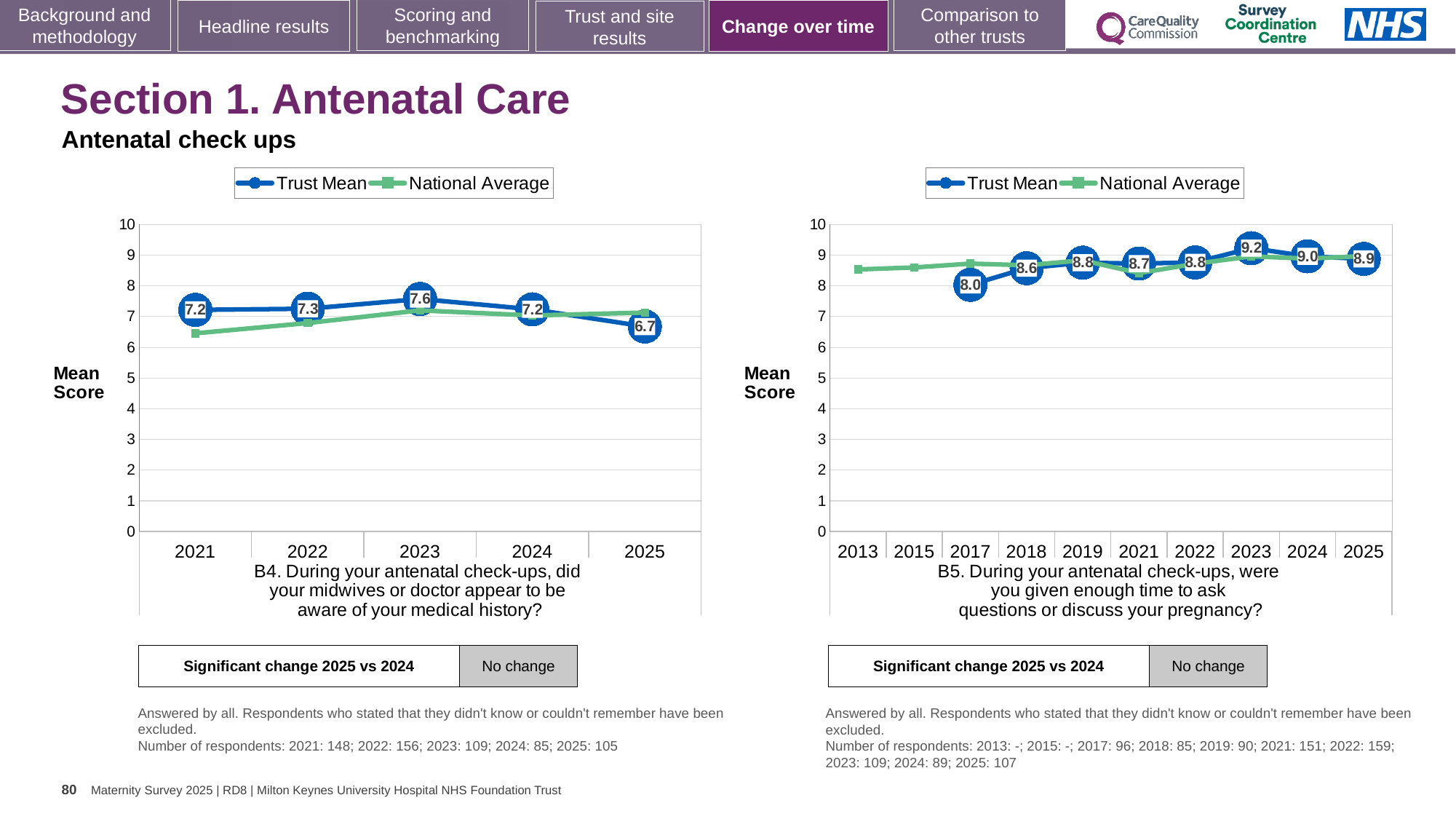

# Section 1. Antenatal Care
Antenatal check ups

### Chart

| Category | Trust Mean | National Average |
|---|---|---|
| 2021 | 7.216883328211352 | 6.455163447895841 |
| 2022 | 7.255091903837674 | 6.7896576930801 |
| 2023 | 7.571138333471369 | 7.201655927277624 |
| 2024 | 7.234845330475686 | 7.035712669914595 |
| 2025 | 6.677845867429729 | 7.128932333714427 |

### Chart

| Category | Trust Mean | National Average |
|---|---|---|
| 2013 | None | 8.534338668237579 |
| 2015 | None | 8.598099124847632 |
| 2017 | 8.033222502072599 | 8.723314376787982 |
| 2018 | 8.575456216000855 | 8.6696732268667 |
| 2019 | 8.754131054188468 | 8.83096682615885 |
| 2021 | 8.724251188555254 | 8.416259900267834 |
| 2022 | 8.763344883571195 | 8.718080276000922 |
| 2023 | 9.22662056566352 | 8.961248686411796 |
| 2024 | 8.961409496056389 | 8.885392546628402 |
| 2025 | 8.878626412106126 | 8.969742580414081 |
| Significant change 2025 vs 2024 | No change |
| --- | --- |
| Significant change 2025 vs 2024 | No change |
| --- | --- |
Answered by all. Respondents who stated that they didn't know or couldn't remember have been excluded.
Number of respondents: 2021: 148; 2022: 156; 2023: 109; 2024: 85; 2025: 105
Answered by all. Respondents who stated that they didn't know or couldn't remember have been excluded.
Number of respondents: 2013: -; 2015: -; 2017: 96; 2018: 85; 2019: 90; 2021: 151; 2022: 159; 2023: 109; 2024: 89; 2025: 107
80